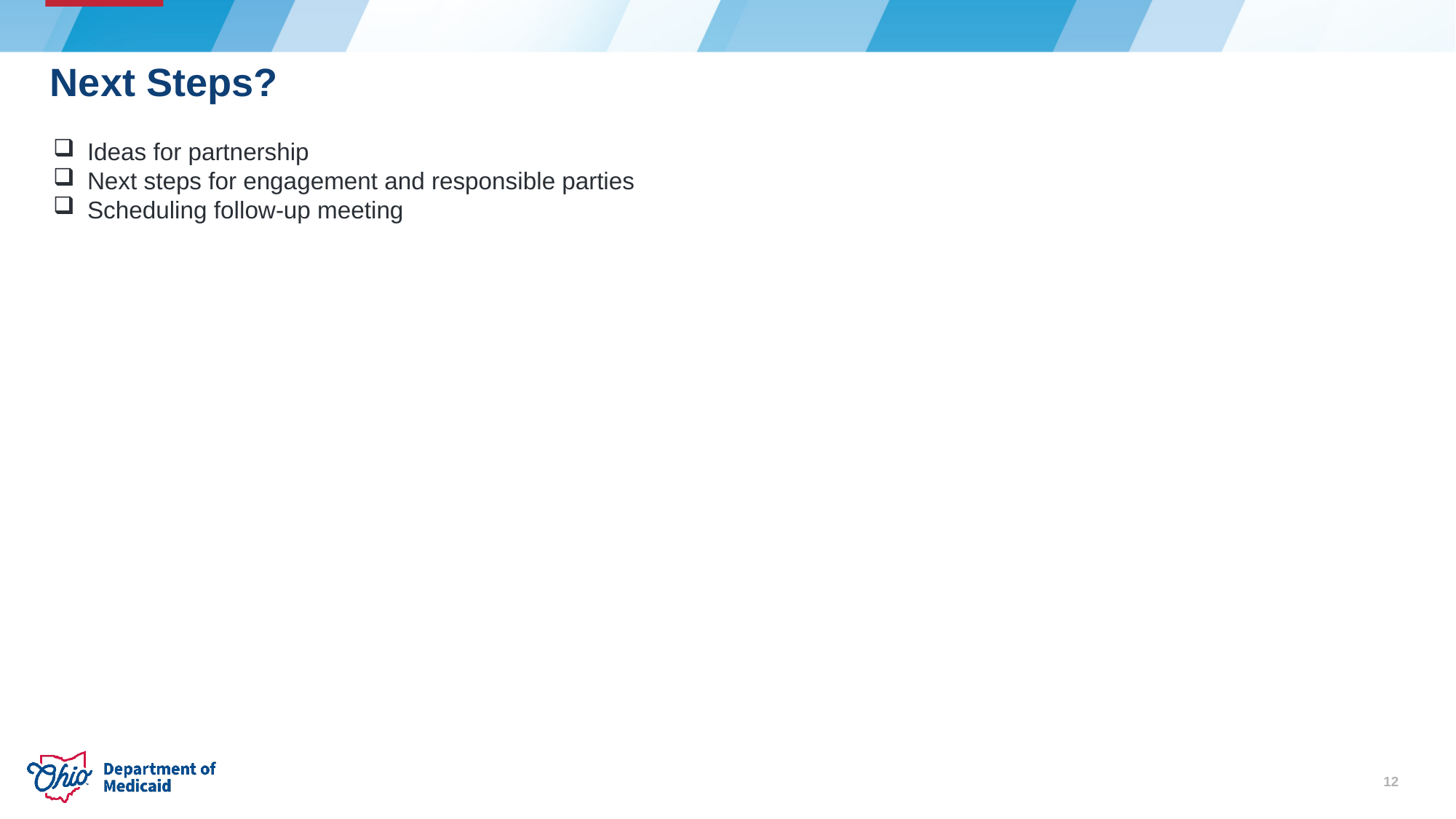

Next Steps?
Ideas for partnership
Next steps for engagement and responsible parties
Scheduling follow-up meeting

12